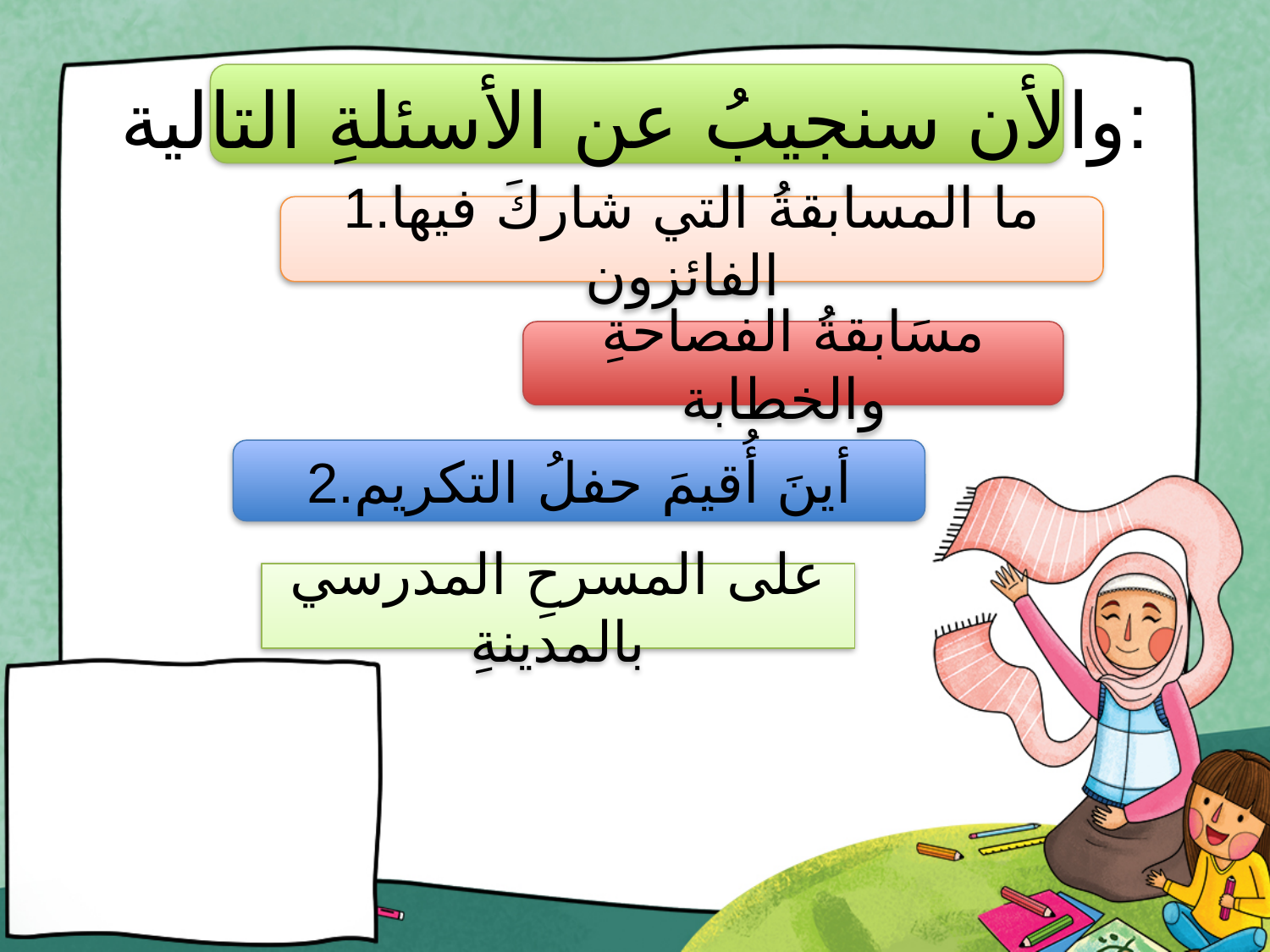

# والأن سنجيبُ عن الأسئلةِ التالية:

1.ما المسابقةُ التي شاركَ فيها الفائزون
مسَابقةُ الفصاحةِ والخطابة
2.أينَ أُقيمَ حفلُ التكريم
على المسرحِ المدرسي بالمدينةِ